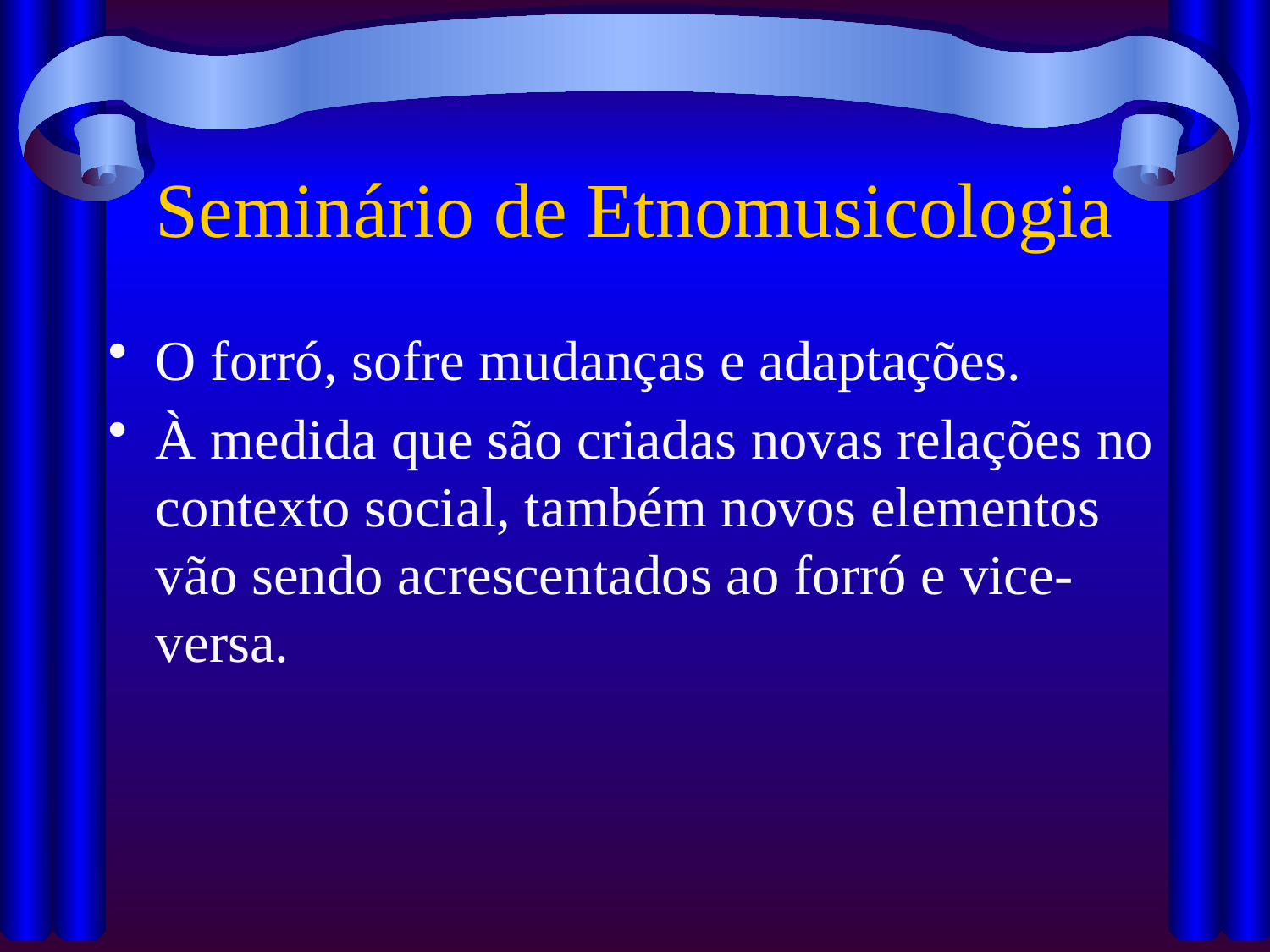

# Seminário de Etnomusicologia
O forró, sofre mudanças e adaptações.
À medida que são criadas novas relações no contexto social, também novos elementos vão sendo acrescentados ao forró e vice-versa.